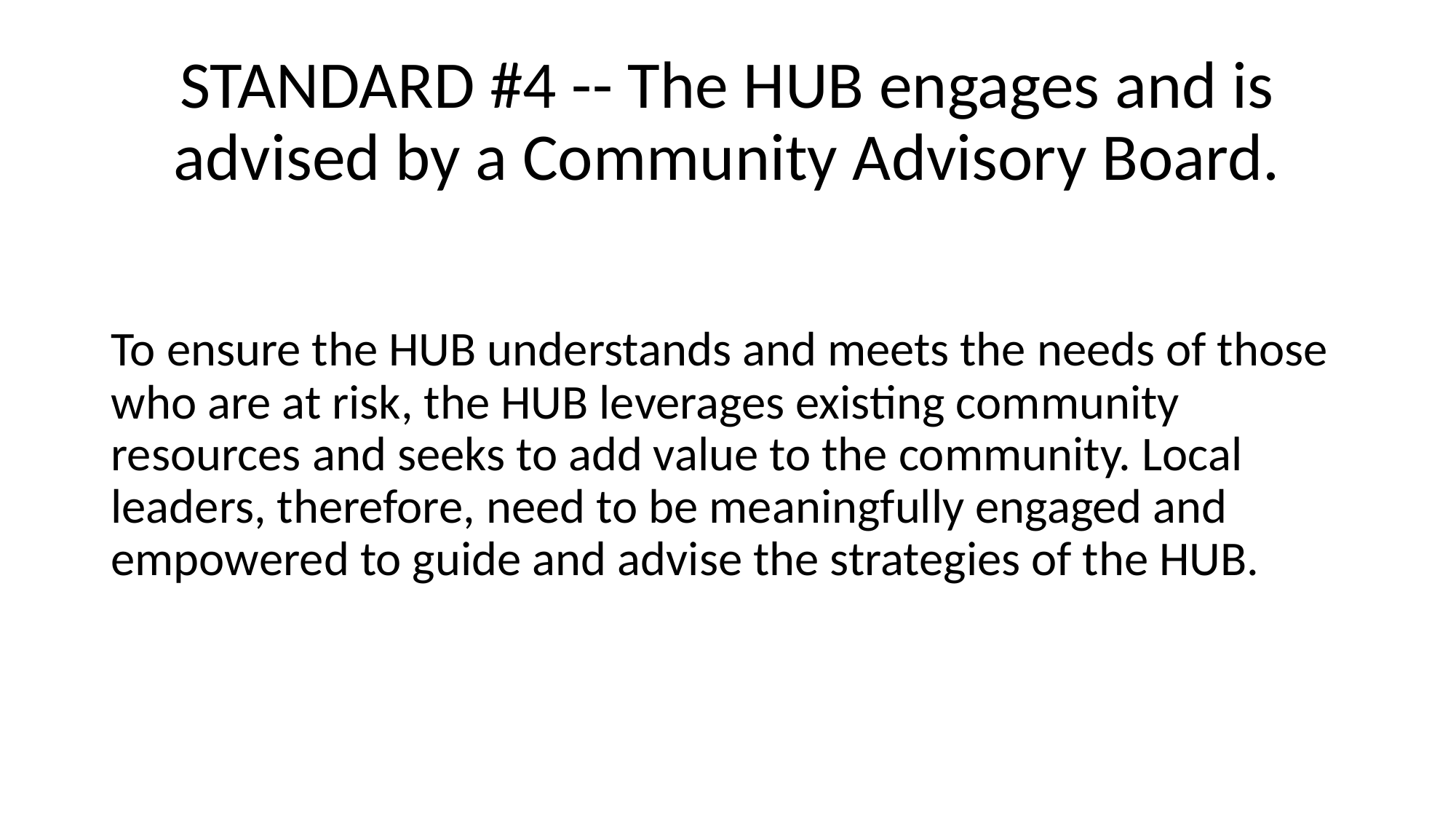

# STANDARD #4 -- The HUB engages and is advised by a Community Advisory Board.
To ensure the HUB understands and meets the needs of those who are at risk, the HUB leverages existing community resources and seeks to add value to the community. Local leaders, therefore, need to be meaningfully engaged and empowered to guide and advise the strategies of the HUB.